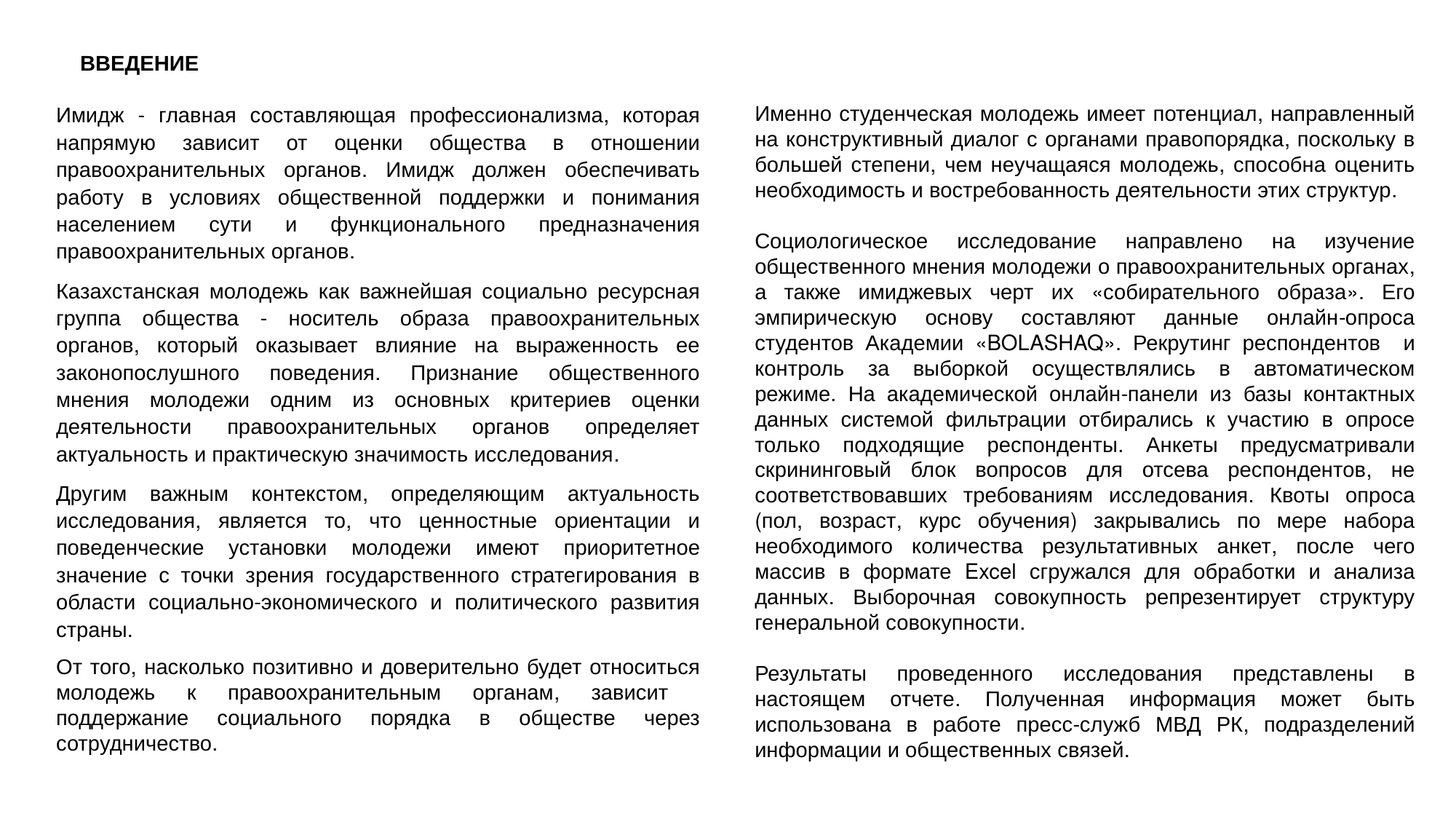

ВВЕДЕНИЕ
Имидж - главная составляющая профессионализма, которая напрямую зависит от оценки общества в отношении правоохранительных органов. Имидж должен обеспечивать работу в условиях общественной поддержки и понимания населением сути и функционального предназначения правоохранительных органов.
Казахстанская молодежь как важнейшая социально ресурсная группа общества - носитель образа правоохранительных органов, который оказывает влияние на выраженность ее законопослушного поведения. Признание общественного мнения молодежи одним из основных критериев оценки деятельности правоохранительных органов определяет актуальность и практическую значимость исследования.
Другим важным контекстом, определяющим актуальность исследования, является то, что ценностные ориентации и поведенческие установки молодежи имеют приоритетное значение с точки зрения государственного стратегирования в области социально-экономического и политического развития страны.
От того, насколько позитивно и доверительно будет относиться молодежь к правоохранительным органам, зависит  поддержание социального порядка в обществе через сотрудничество.

Именно студенческая молодежь имеет потенциал, направленный на конструктивный диалог с органами правопорядка, поскольку в большей степени, чем неучащаяся молодежь, способна оценить необходимость и востребованность деятельности этих структур.

Социологическое исследование направлено на изучение общественного мнения молодежи о правоохранительных органах, а также имиджевых черт их «собирательного образа». Его эмпирическую основу составляют данные онлайн-опроса студентов Академии «BOLASHAQ». Рекрутинг респондентов  и контроль за выборкой осуществлялись в автоматическом режиме. На академической онлайн-панели из базы контактных данных системой фильтрации отбирались к участию в опросе только подходящие респонденты. Анкеты предусматривали скрининговый блок вопросов для отсева респондентов, не соответствовавших требованиям исследования. Квоты опроса (пол, возраст, курс обучения) закрывались по мере набора необходимого количества результативных анкет, после чего массив в формате Excel сгружался для обработки и анализа данных. Выборочная совокупность репрезентирует структуру генеральной совокупности.

Результаты проведенного исследования представлены в настоящем отчете. Полученная информация может быть использована в работе пресс-служб МВД РК, подразделений информации и общественных связей.